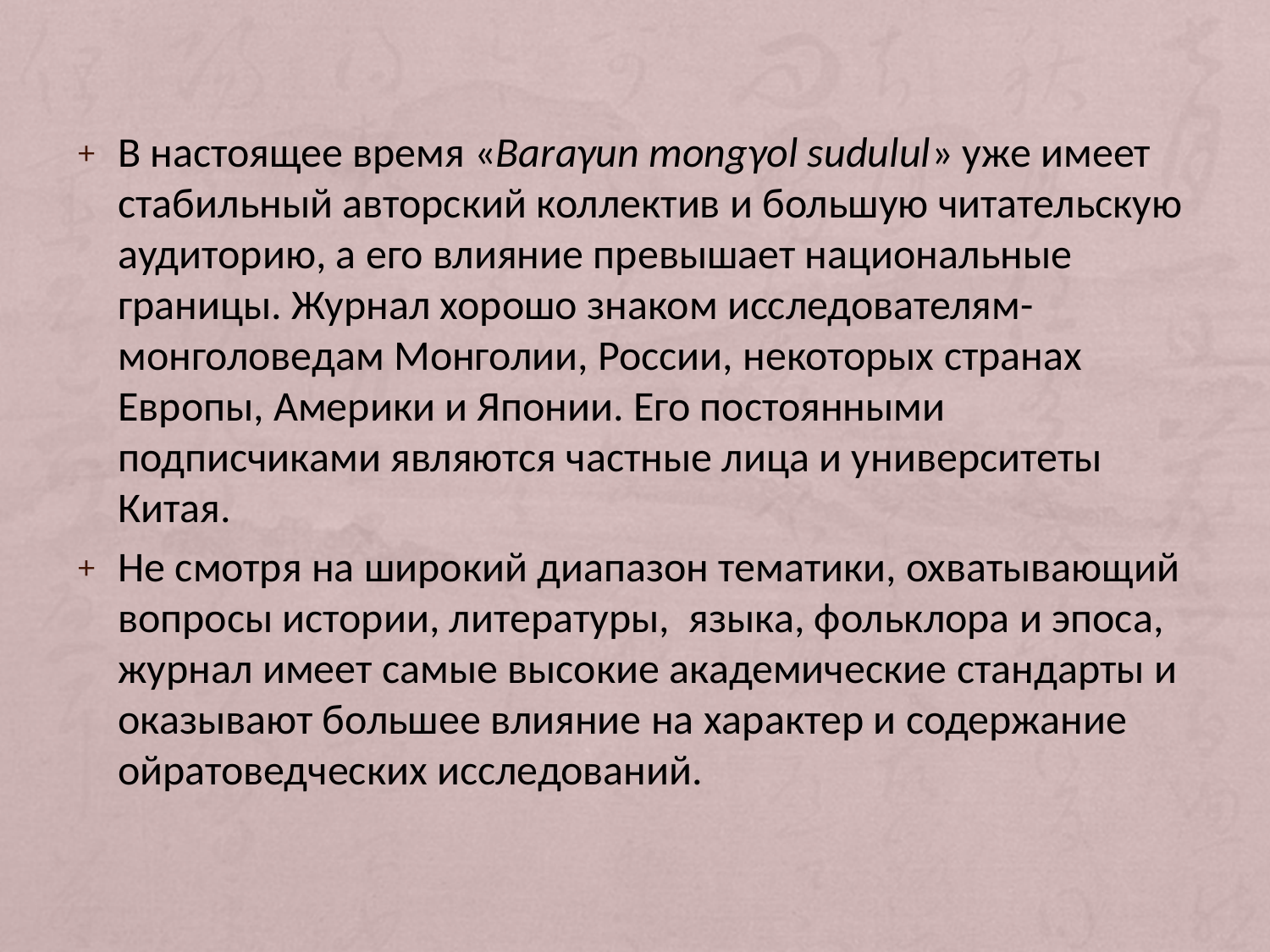

В настоящее время «Baraγun mongγol sudulul» уже имеет стабильный авторский коллектив и большую читательскую аудиторию, а его влияние превышает национальные границы. Журнал хорошо знаком исследователям-монголоведам Монголии, России, некоторых странах Европы, Америки и Японии. Его постоянными подписчиками являются частные лица и университеты  Китая.
Не смотря на широкий диапазон тематики, охватывающий вопросы истории, литературы,  языка, фольклора и эпоса, журнал имеет самые высокие академические стандарты и оказывают большее влияние на характер и содержание ойратоведческих исследований.